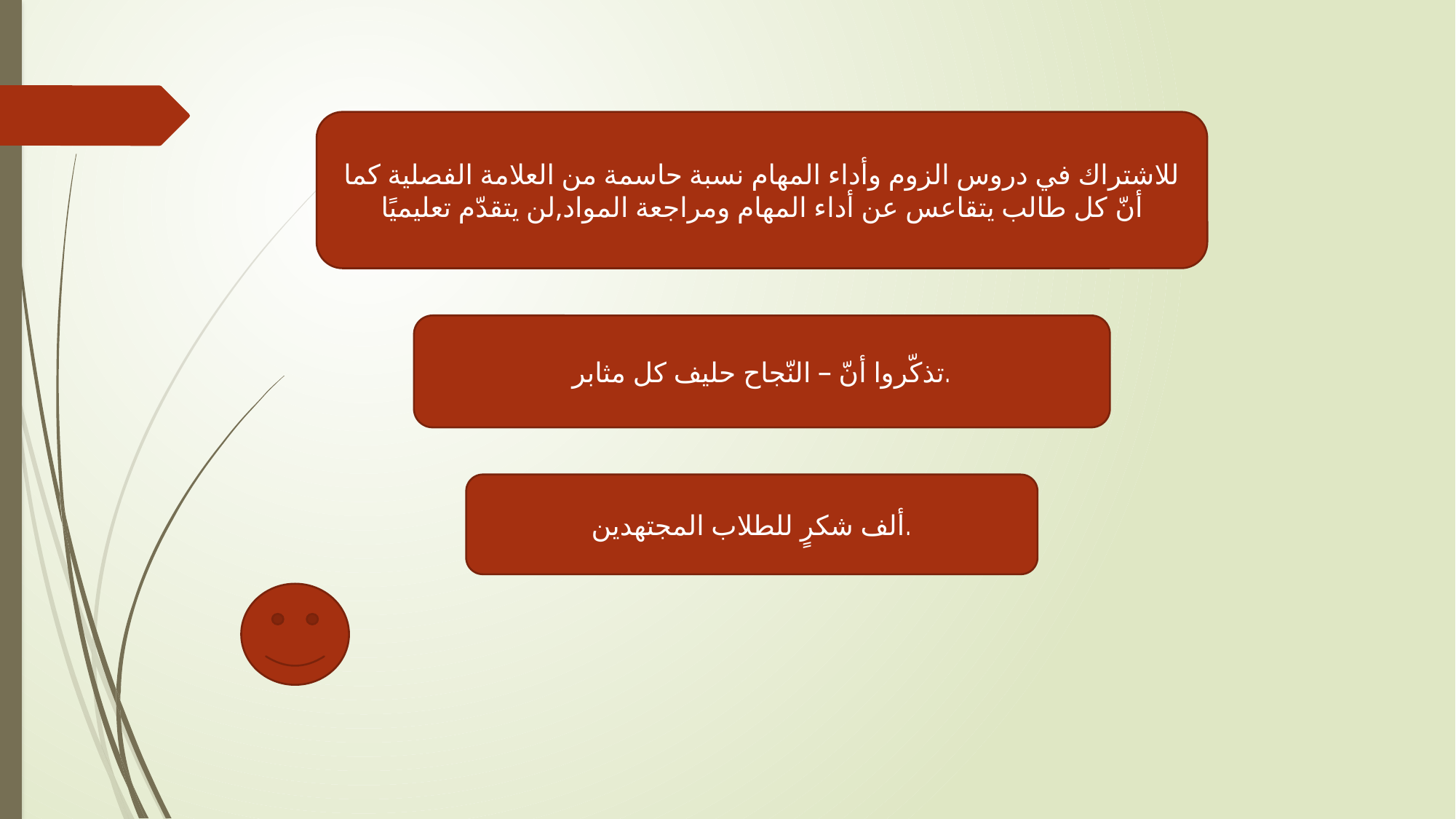

للاشتراك في دروس الزوم وأداء المهام نسبة حاسمة من العلامة الفصلية كما أنّ كل طالب يتقاعس عن أداء المهام ومراجعة المواد,لن يتقدّم تعليميًا
تذكّروا أنّ – النّجاح حليف كل مثابر.
ألف شكرٍ للطلاب المجتهدين.